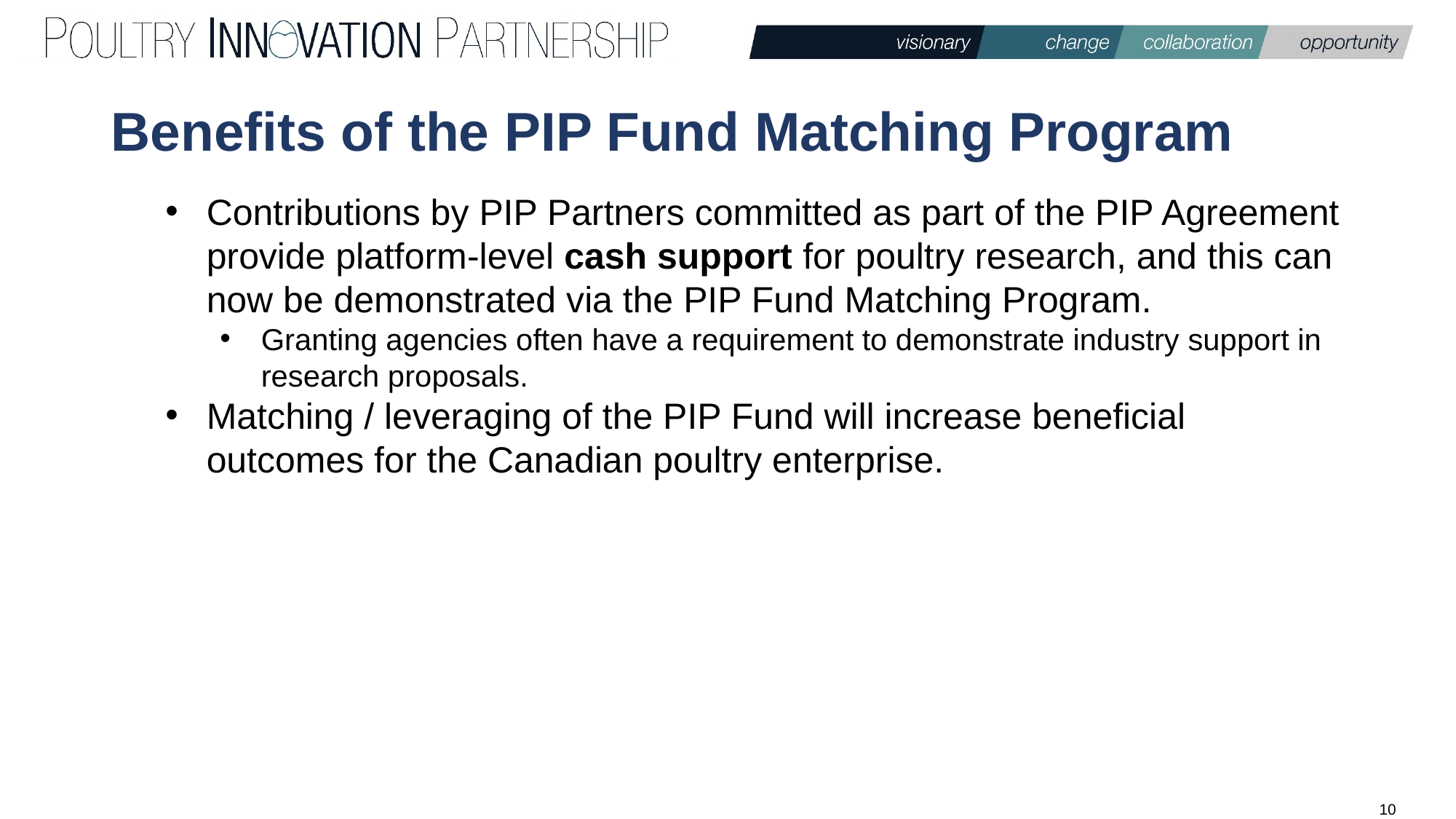

# Benefits of the PIP Fund Matching Program
Contributions by PIP Partners committed as part of the PIP Agreement provide platform-level cash support for poultry research, and this can now be demonstrated via the PIP Fund Matching Program.
Granting agencies often have a requirement to demonstrate industry support in research proposals.
Matching / leveraging of the PIP Fund will increase beneficial outcomes for the Canadian poultry enterprise.